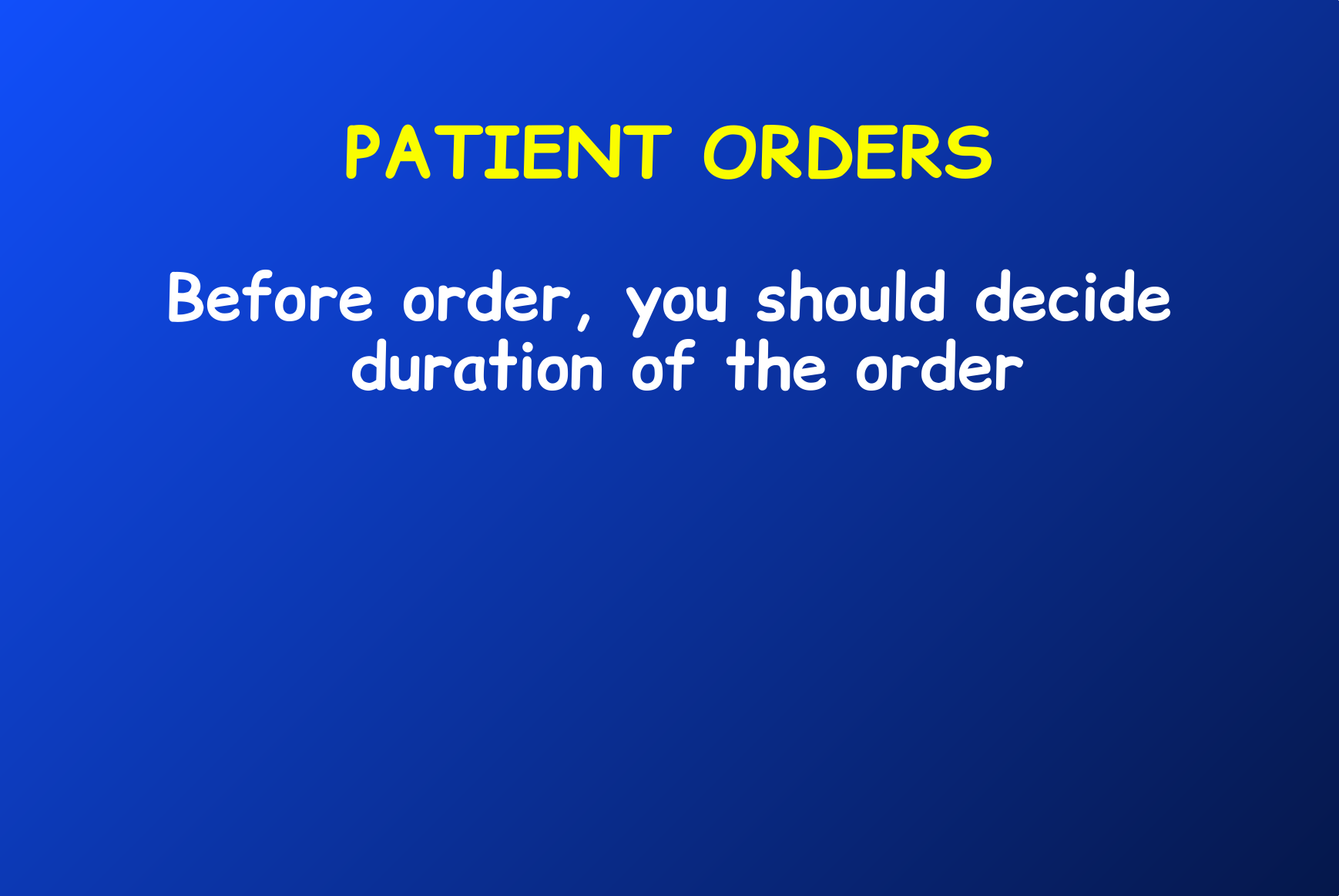

# PATIENT ORDERS
Before order, you should decide duration of the order